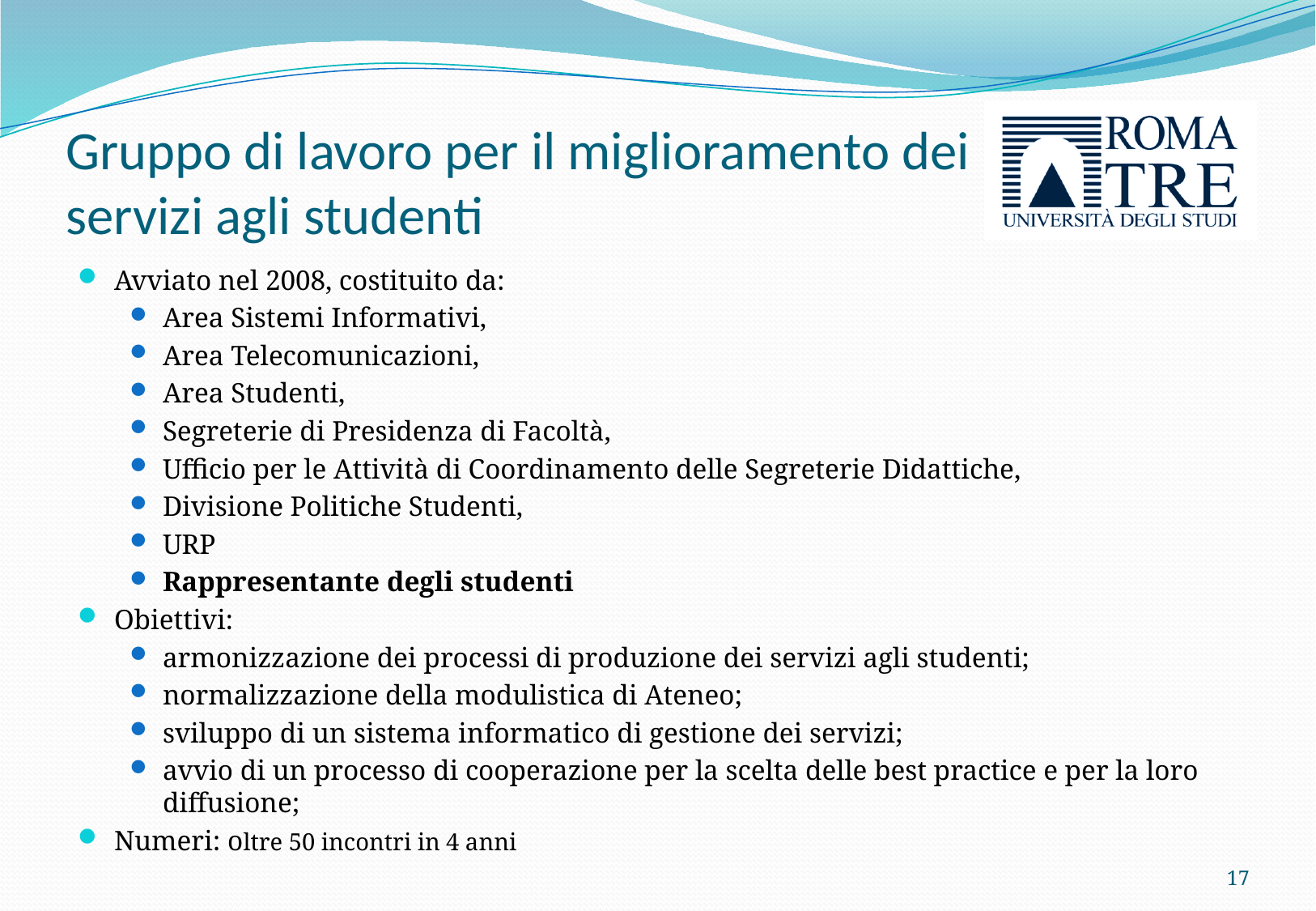

# Gruppo di lavoro per il miglioramento dei servizi agli studenti
Avviato nel 2008, costituito da:
Area Sistemi Informativi,
Area Telecomunicazioni,
Area Studenti,
Segreterie di Presidenza di Facoltà,
Ufficio per le Attività di Coordinamento delle Segreterie Didattiche,
Divisione Politiche Studenti,
URP
Rappresentante degli studenti
Obiettivi:
armonizzazione dei processi di produzione dei servizi agli studenti;
normalizzazione della modulistica di Ateneo;
sviluppo di un sistema informatico di gestione dei servizi;
avvio di un processo di cooperazione per la scelta delle best practice e per la loro diffusione;
Numeri: oltre 50 incontri in 4 anni

17